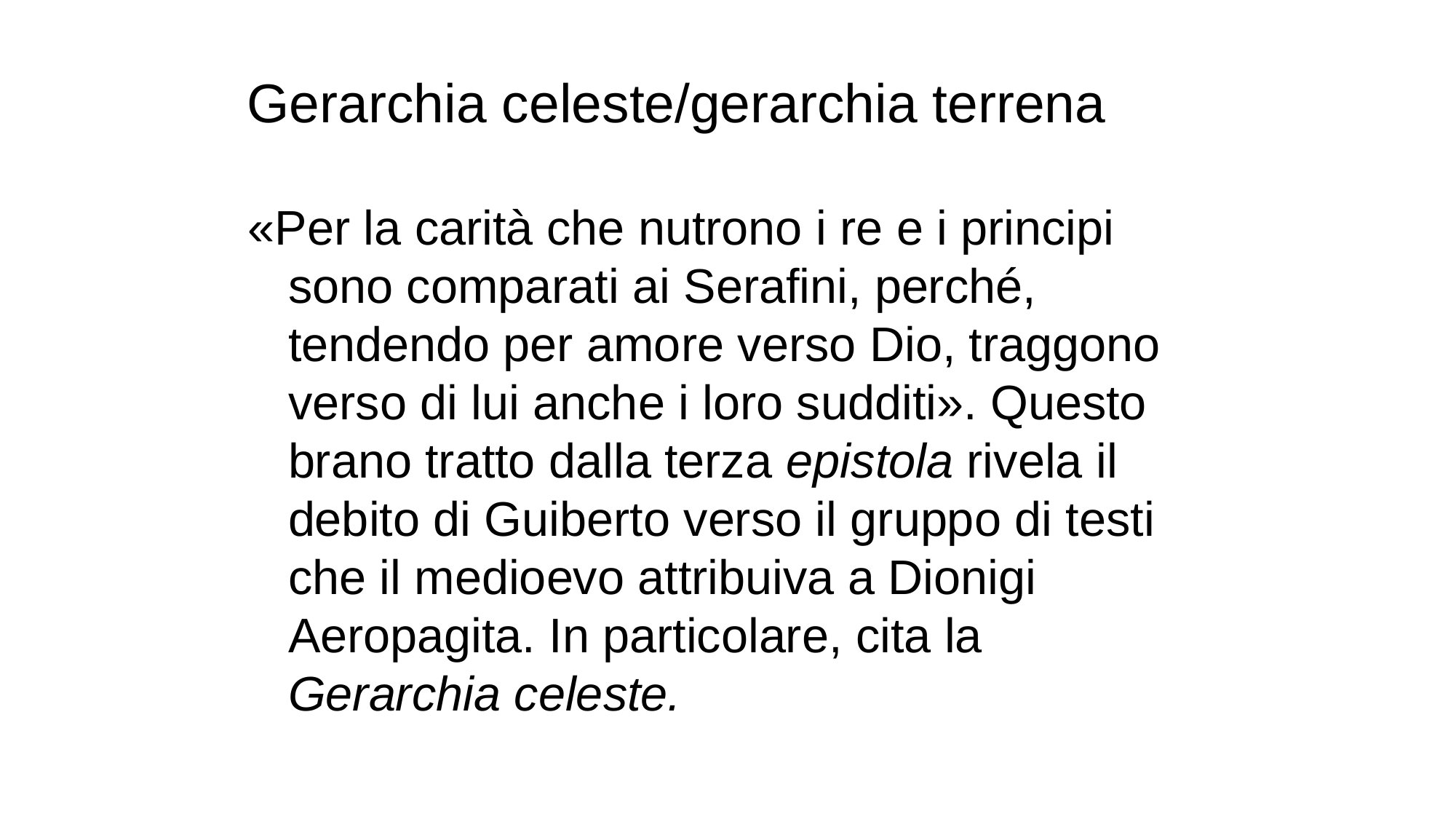

# Gerarchia celeste/gerarchia terrena
«Per la carità che nutrono i re e i principi sono comparati ai Serafini, perché, tendendo per amore verso Dio, traggono verso di lui anche i loro sudditi». Questo brano tratto dalla terza epistola rivela il debito di Guiberto verso il gruppo di testi che il medioevo attribuiva a Dionigi Aeropagita. In particolare, cita la Gerarchia celeste.